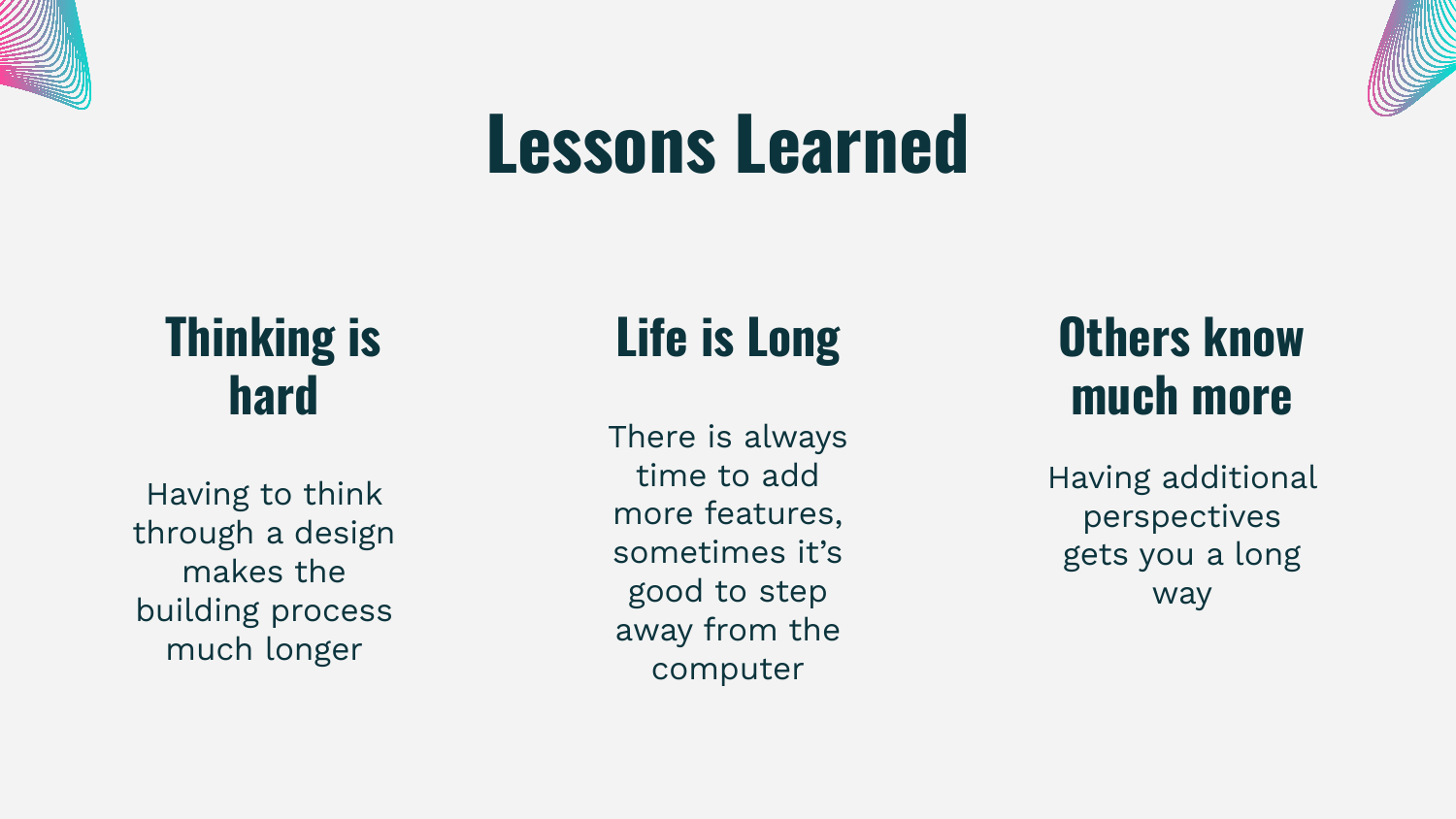

# Lessons Learned
Thinking is hard
Life is Long
Others know much more
There is always time to add more features, sometimes it’s good to step away from the computer
Having additional perspectives gets you a long way
Having to think through a design makes the building process much longer